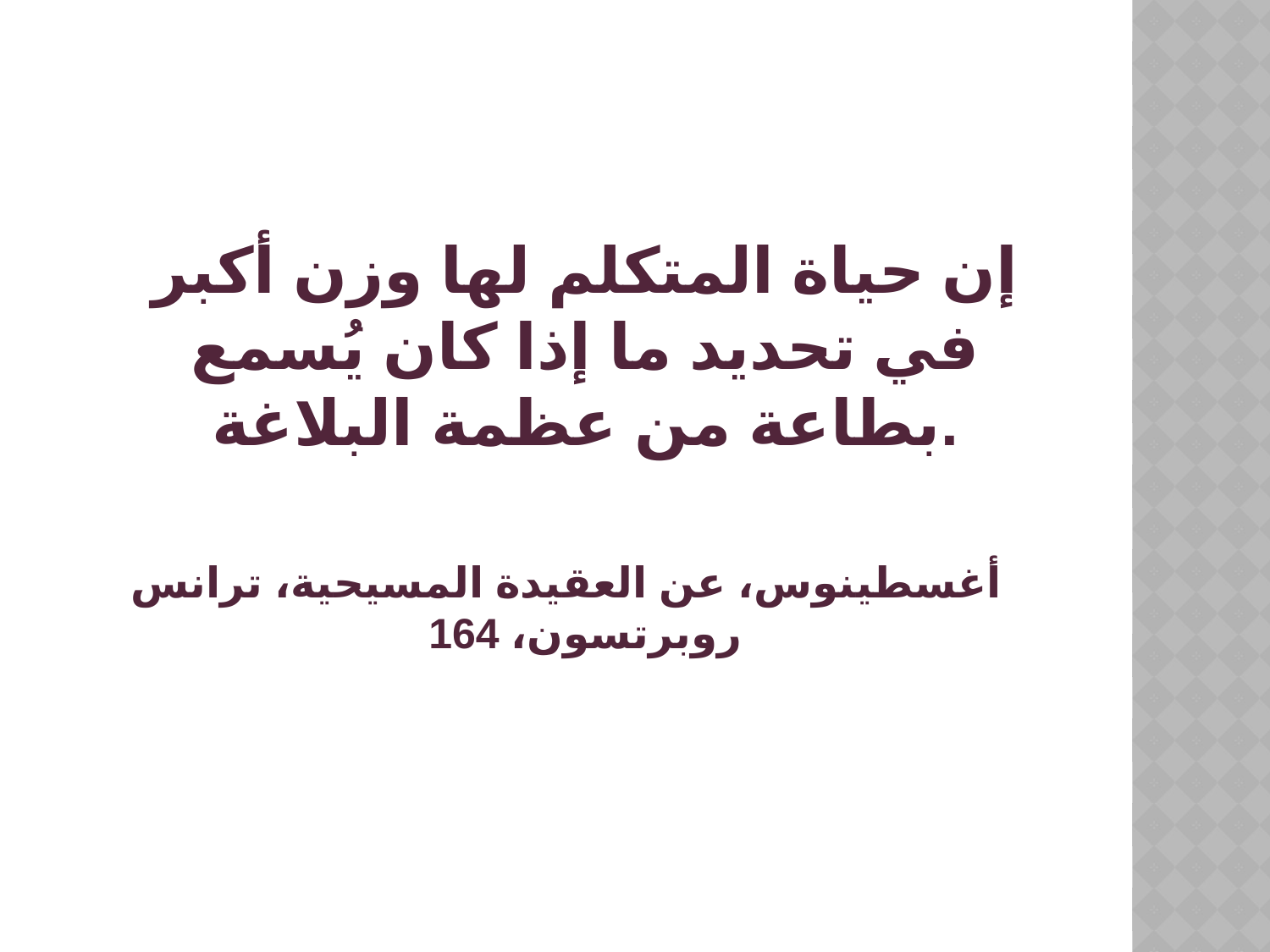

#
	إن حياة المتكلم لها وزن أكبر في تحديد ما إذا كان يُسمع بطاعة من عظمة البلاغة.

أغسطينوس، عن العقيدة المسيحية، ترانس روبرتسون، 164